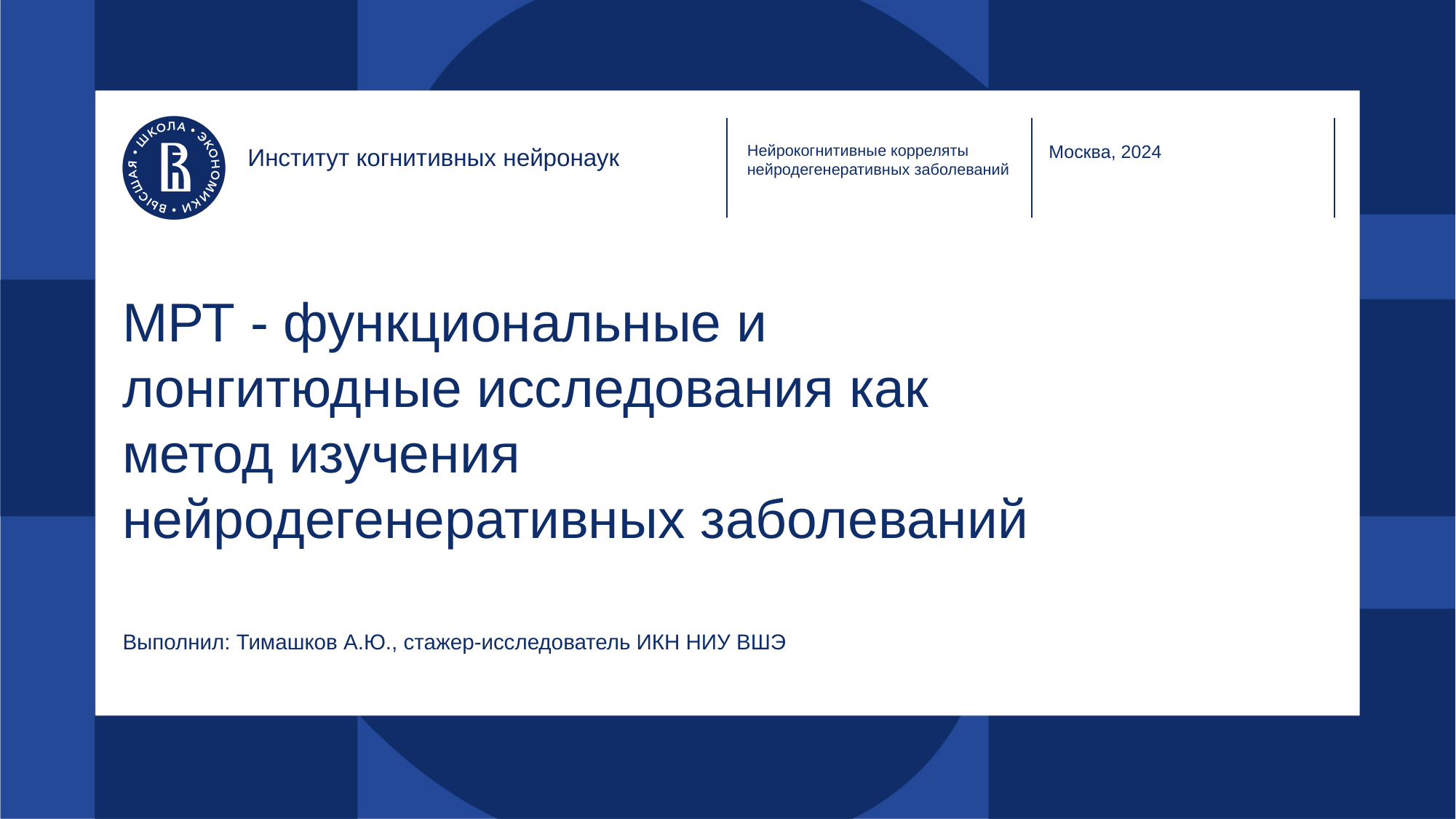

Нейрокогнитивные корреляты нейродегенеративных заболеваний
Москва, 2024
Институт когнитивных нейронаук
# МРТ - функциональные и лонгитюдные исследования как метод изучения нейродегенеративных заболеваний

Выполнил: Тимашков А.Ю., стажер-исследователь ИКН НИУ ВШЭ